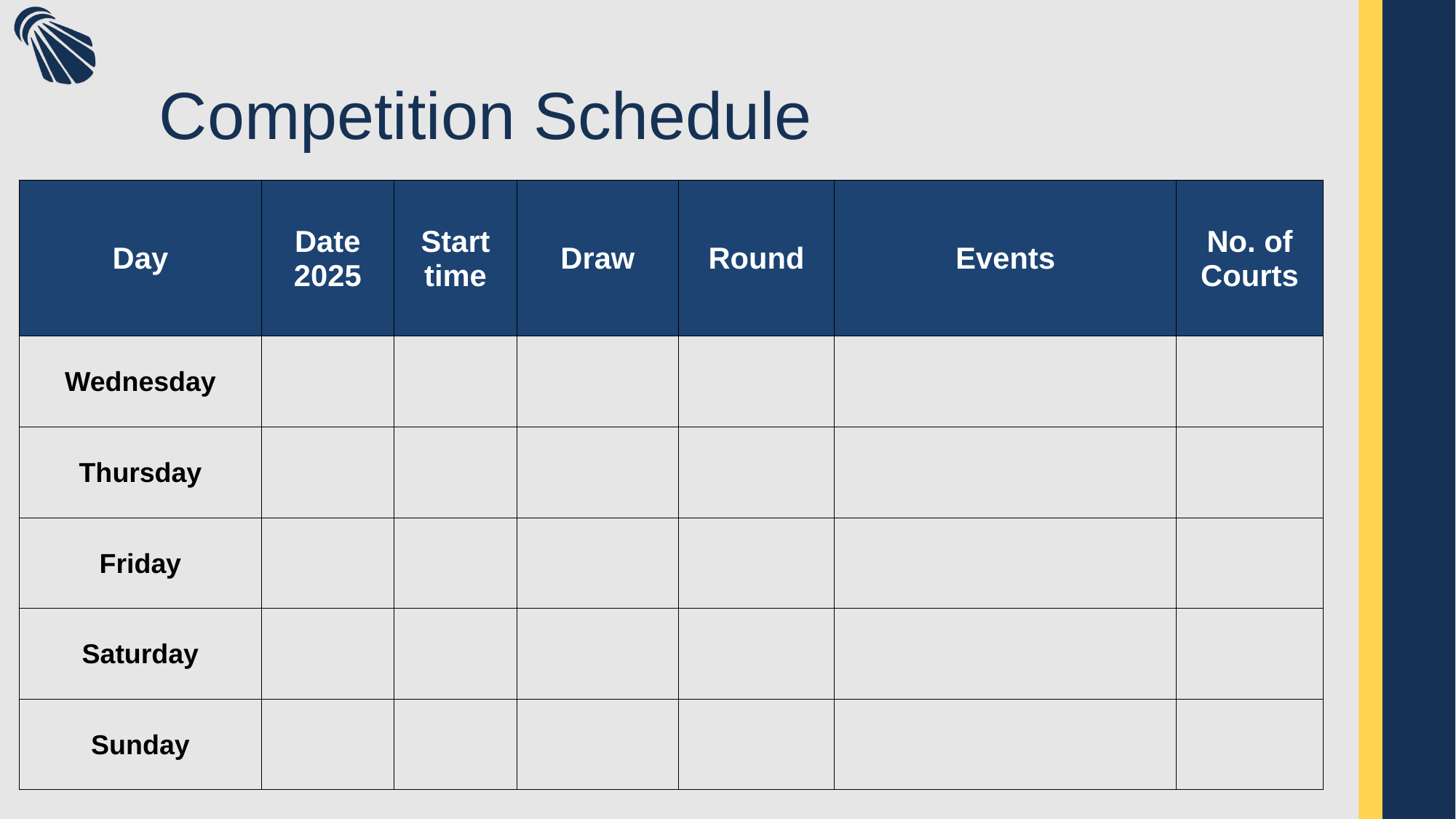

# Competition Schedule

| Day | Date 2025 | Start time | Draw | Round | Events | No. of Courts |
| --- | --- | --- | --- | --- | --- | --- |
| Wednesday |  |  |  |  |  |  |
| Thursday |  |  |  |  |  |  |
| Friday |  |  |  |  |  |  |
| Saturday |  |  |  |  |  |  |
| Sunday |  |  |  |  |  |  |